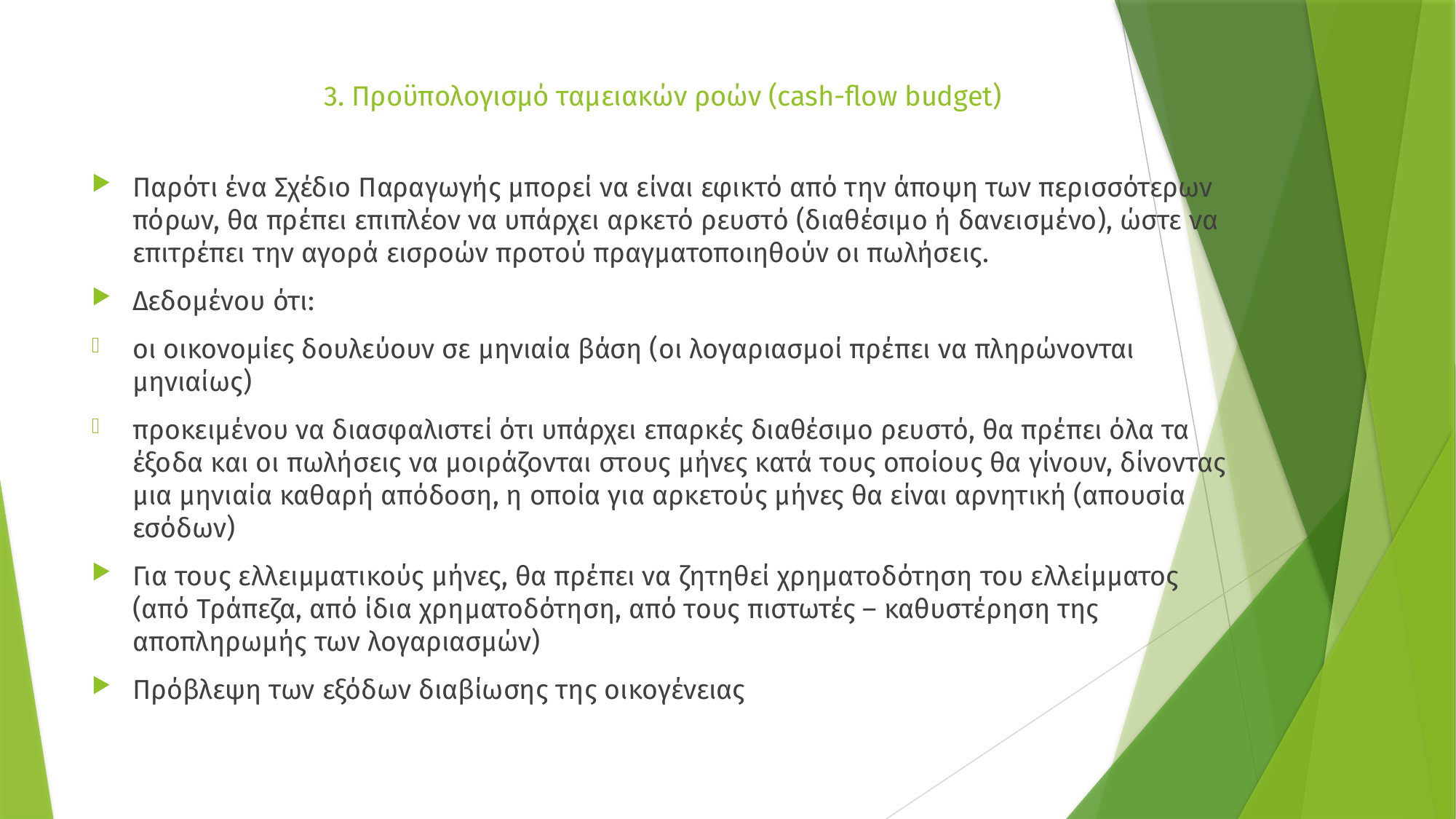

# 3. Προϋπολογισμό ταμειακών ροών (cash-flow budget)
Παρότι ένα Σχέδιο Παραγωγής μπορεί να είναι εφικτό από την άποψη των περισσότερων πόρων, θα πρέπει επιπλέον να υπάρχει αρκετό ρευστό (διαθέσιμο ή δανεισμένο), ώστε να επιτρέπει την αγορά εισροών προτού πραγματοποιηθούν οι πωλήσεις.
Δεδομένου ότι:
οι οικονομίες δουλεύουν σε μηνιαία βάση (οι λογαριασμοί πρέπει να πληρώνονται μηνιαίως)
προκειμένου να διασφαλιστεί ότι υπάρχει επαρκές διαθέσιμο ρευστό, θα πρέπει όλα τα έξοδα και οι πωλήσεις να μοιράζονται στους μήνες κατά τους οποίους θα γίνουν, δίνοντας μια μηνιαία καθαρή απόδοση, η οποία για αρκετούς μήνες θα είναι αρνητική (απουσία εσόδων)
Για τους ελλειμματικούς μήνες, θα πρέπει να ζητηθεί χρηματοδότηση του ελλείμματος (από Τράπεζα, από ίδια χρηματοδότηση, από τους πιστωτές – καθυστέρηση της αποπληρωμής των λογαριασμών)
Πρόβλεψη των εξόδων διαβίωσης της οικογένειας